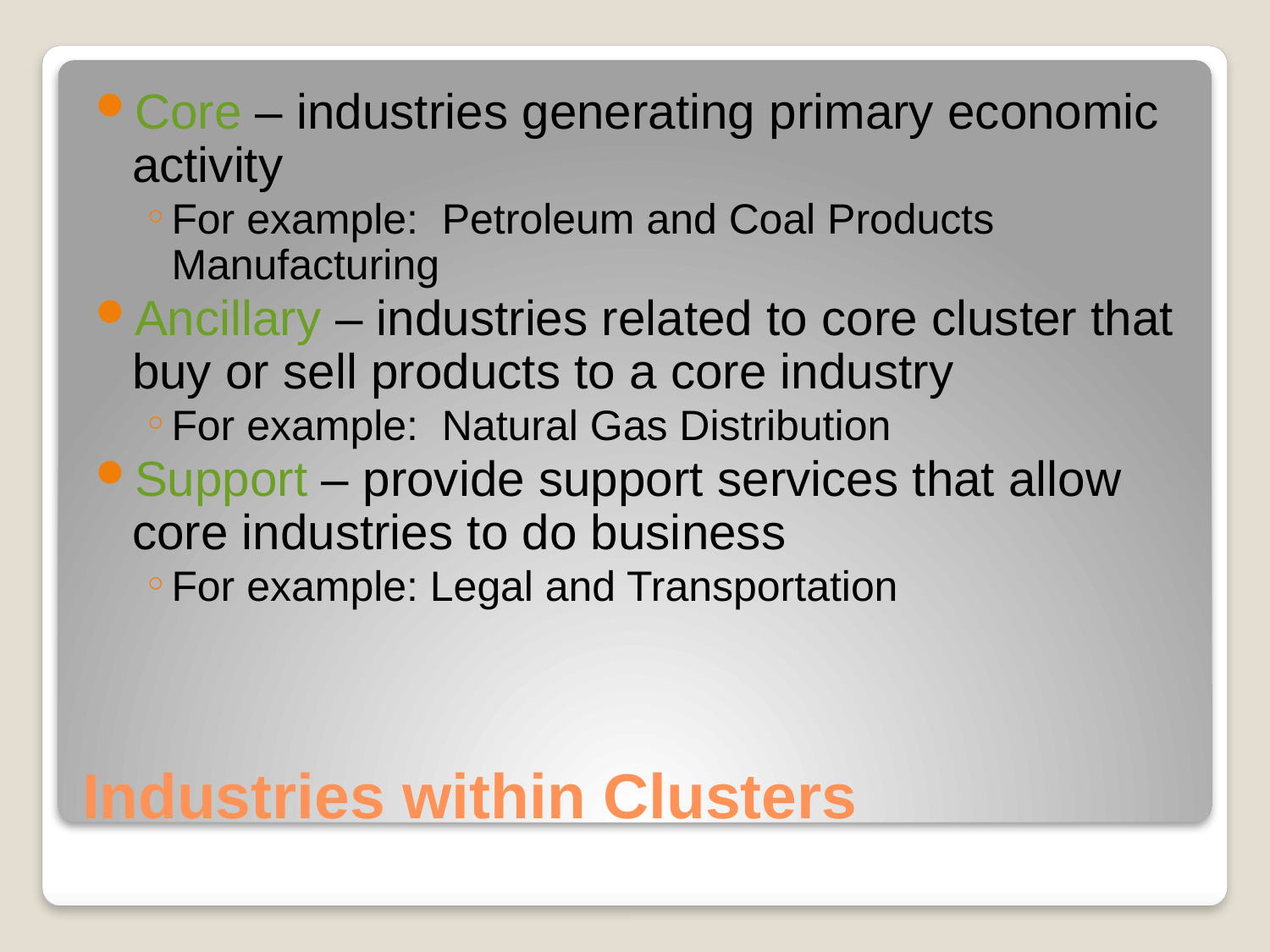

Core – industries generating primary economic activity
For example:  Petroleum and Coal Products Manufacturing
Ancillary – industries related to core cluster that buy or sell products to a core industry
For example:  Natural Gas Distribution
Support – provide support services that allow core industries to do business
For example: Legal and Transportation

# Industries within Clusters